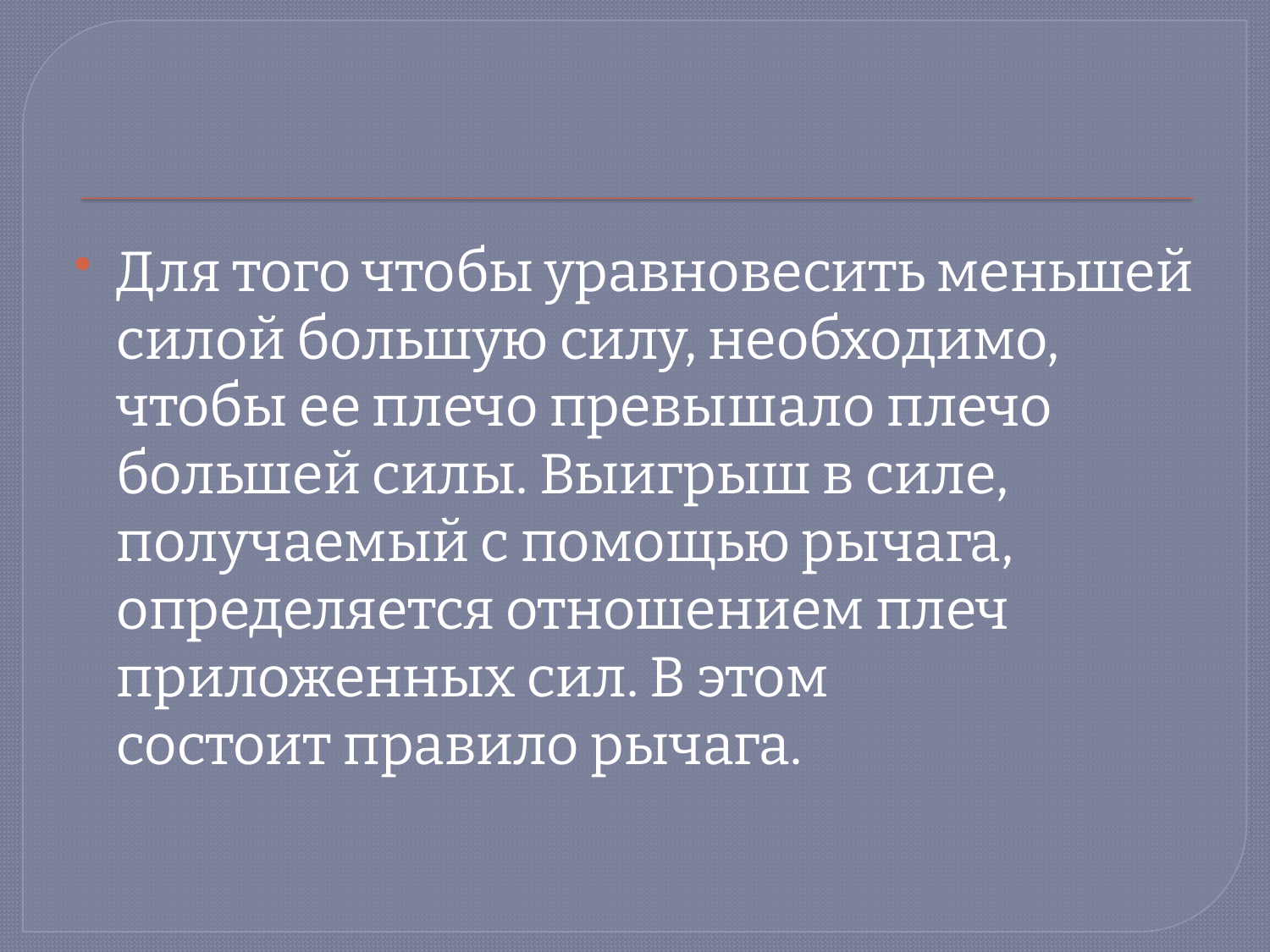

#
Для того чтобы уравновесить меньшей силой большую силу, необходимо, чтобы ее плечо превышало плечо большей силы. Выигрыш в силе, получаемый с помощью рычага, определяется отношением плеч приложенных сил. В этом состоит правило рычага.